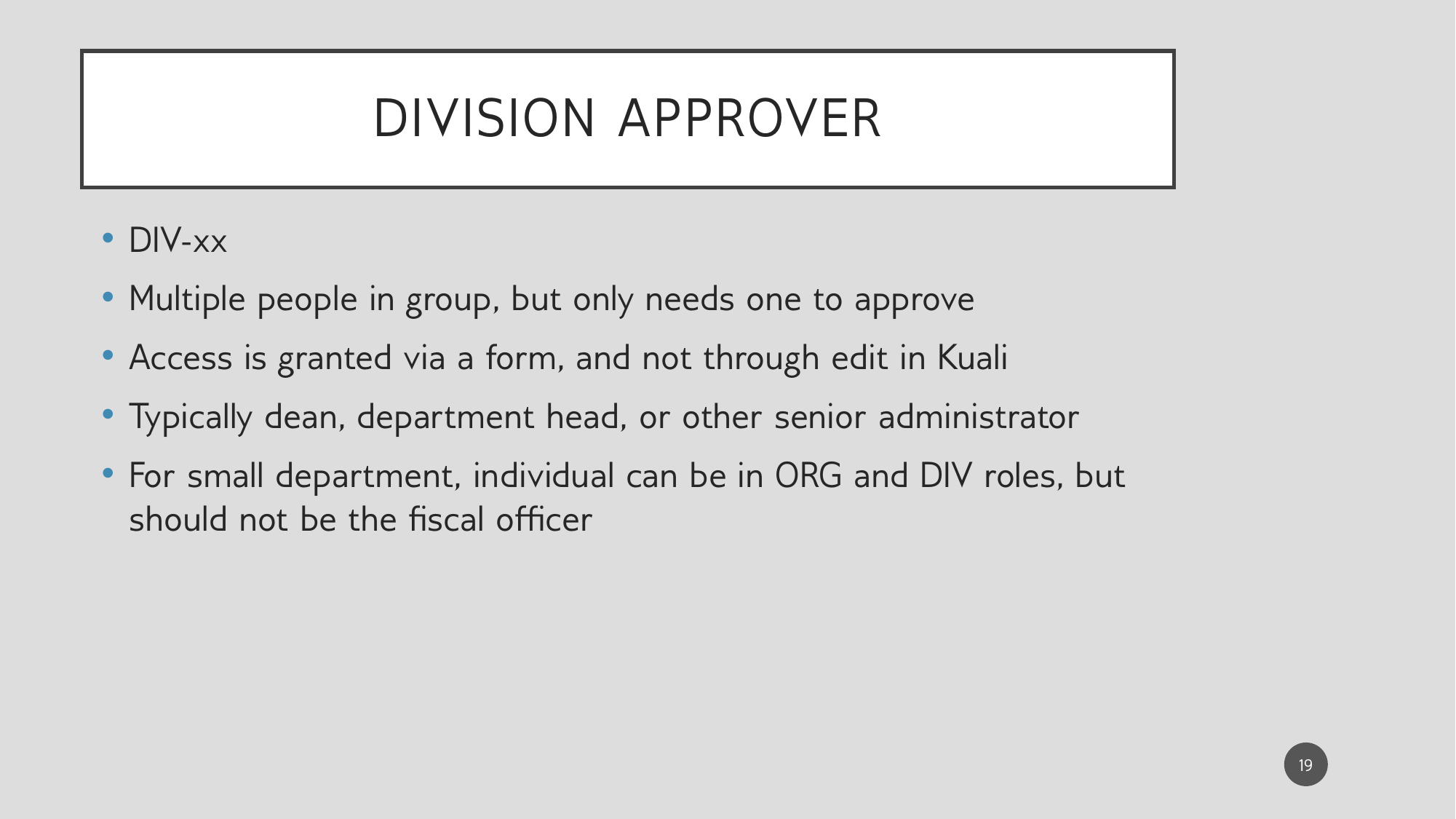

# Division Approver
DIV-xx
Multiple people in group, but only needs one to approve
Access is granted via a form, and not through edit in Kuali
Typically dean, department head, or other senior administrator
For small department, individual can be in ORG and DIV roles, but should not be the fiscal officer

19